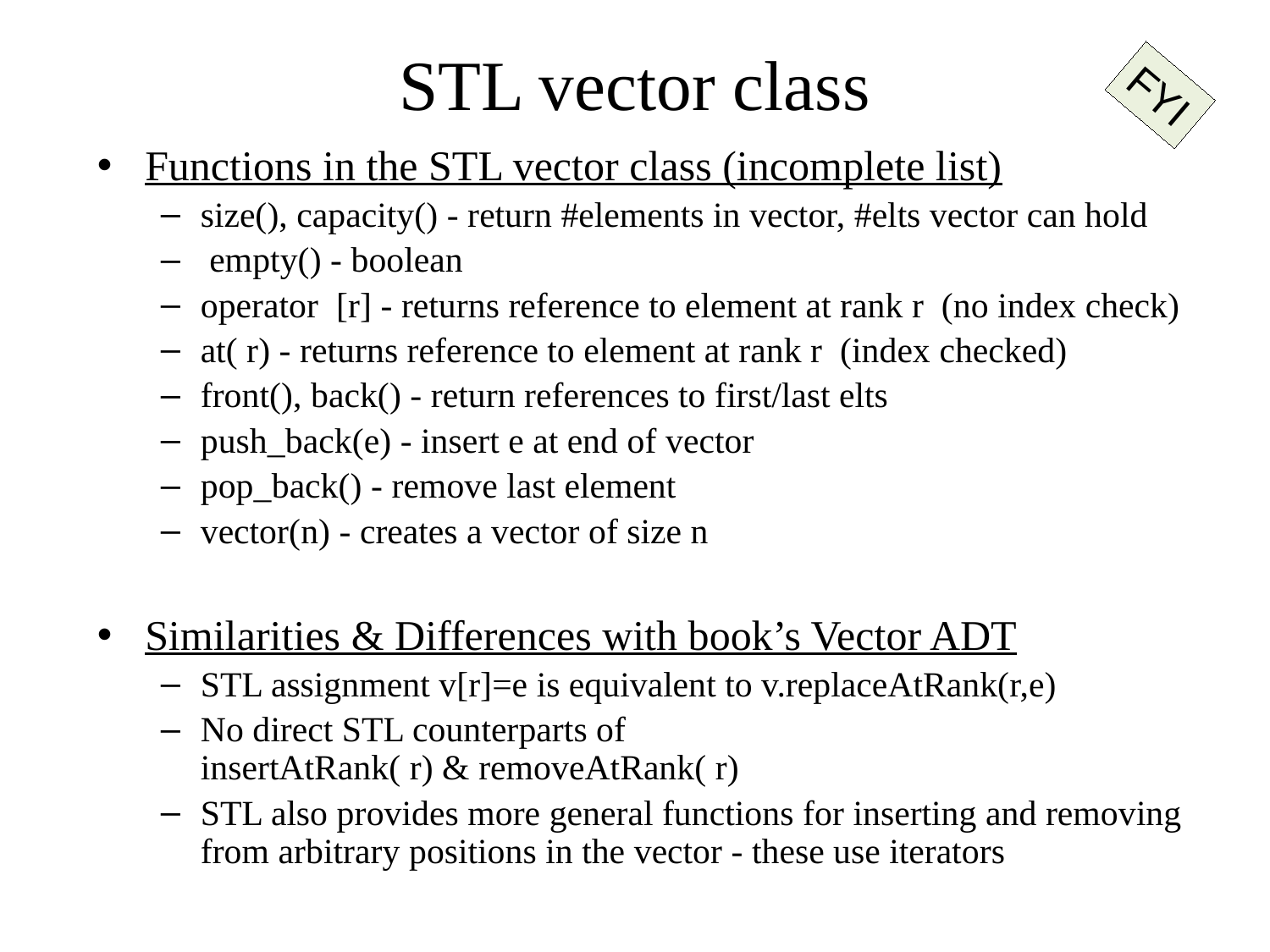

# STL vector class
FYI
Functions in the STL vector class (incomplete list)
size(), capacity() - return #elements in vector, #elts vector can hold
 empty() - boolean
operator  [r] - returns reference to element at rank r  (no index check)
at( r) - returns reference to element at rank r  (index checked)
front(), back() - return references to first/last elts
push_back(e) - insert e at end of vector
pop_back() - remove last element
vector(n) - creates a vector of size n

Similarities & Differences with book’s Vector ADT
STL assignment v[r]=e is equivalent to v.replaceAtRank(r,e)
No direct STL counterparts of
insertAtRank( r) & removeAtRank( r)
STL also provides more general functions for inserting and removing from arbitrary positions in the vector - these use iterators